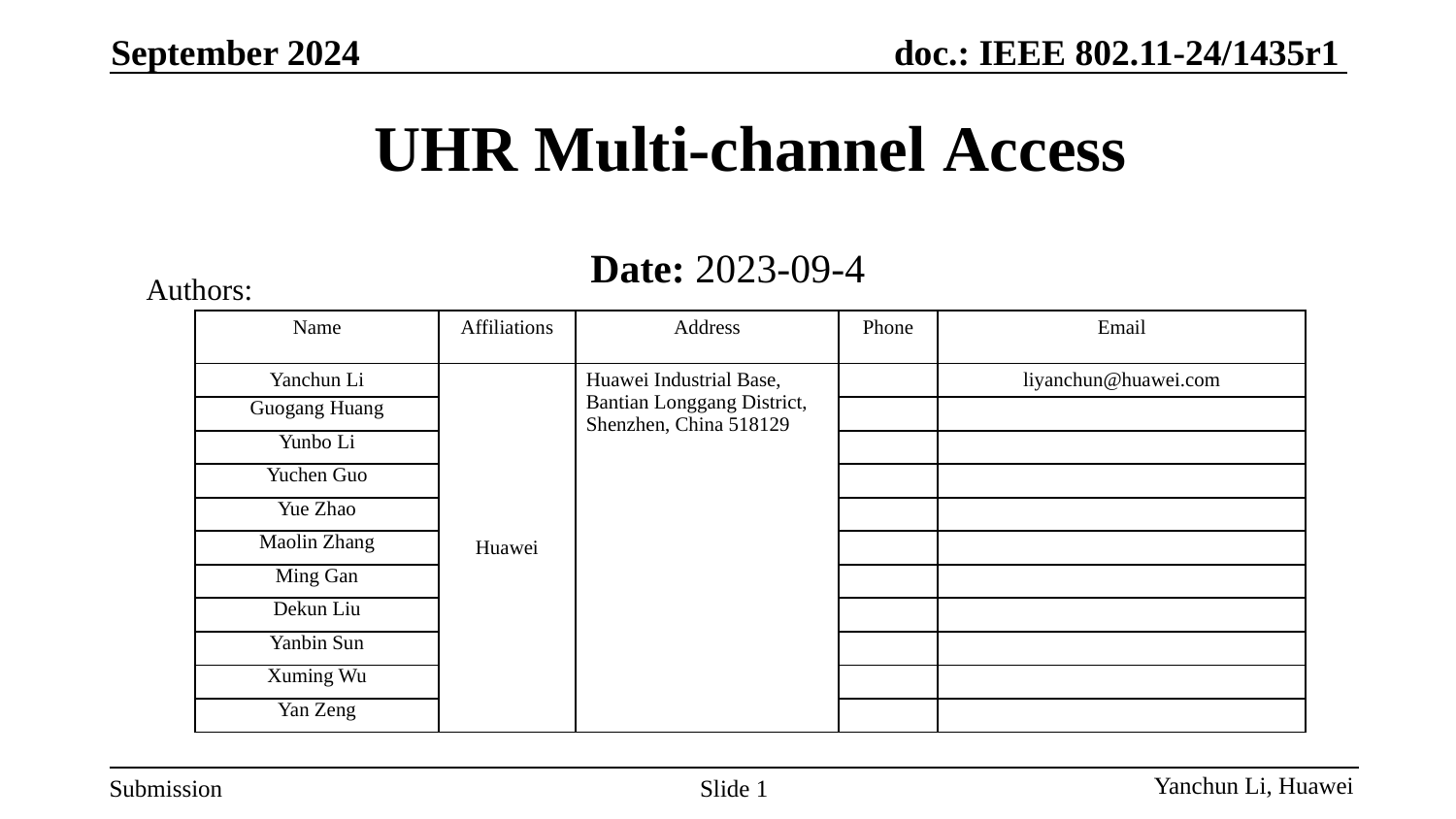

September 2024
# UHR Multi-channel Access
Date: 2023-09-4
Authors:
| Name | Affiliations | Address | Phone | Email |
| --- | --- | --- | --- | --- |
| Yanchun Li | Huawei | Huawei Industrial Base, Bantian Longgang District, Shenzhen, China 518129 |  | liyanchun@huawei.com |
| Guogang Huang |  |  |  |  |
| Yunbo Li |  |  |  |  |
| Yuchen Guo |  |  |  |  |
| Yue Zhao |  |  |  |  |
| Maolin Zhang |  |  |  |  |
| Ming Gan |  |  |  |  |
| Dekun Liu |  |  |  |  |
| Yanbin Sun |  |  |  |  |
| Xuming Wu |  |  |  |  |
| Yan Zeng |  |  |  |  |
Slide 1